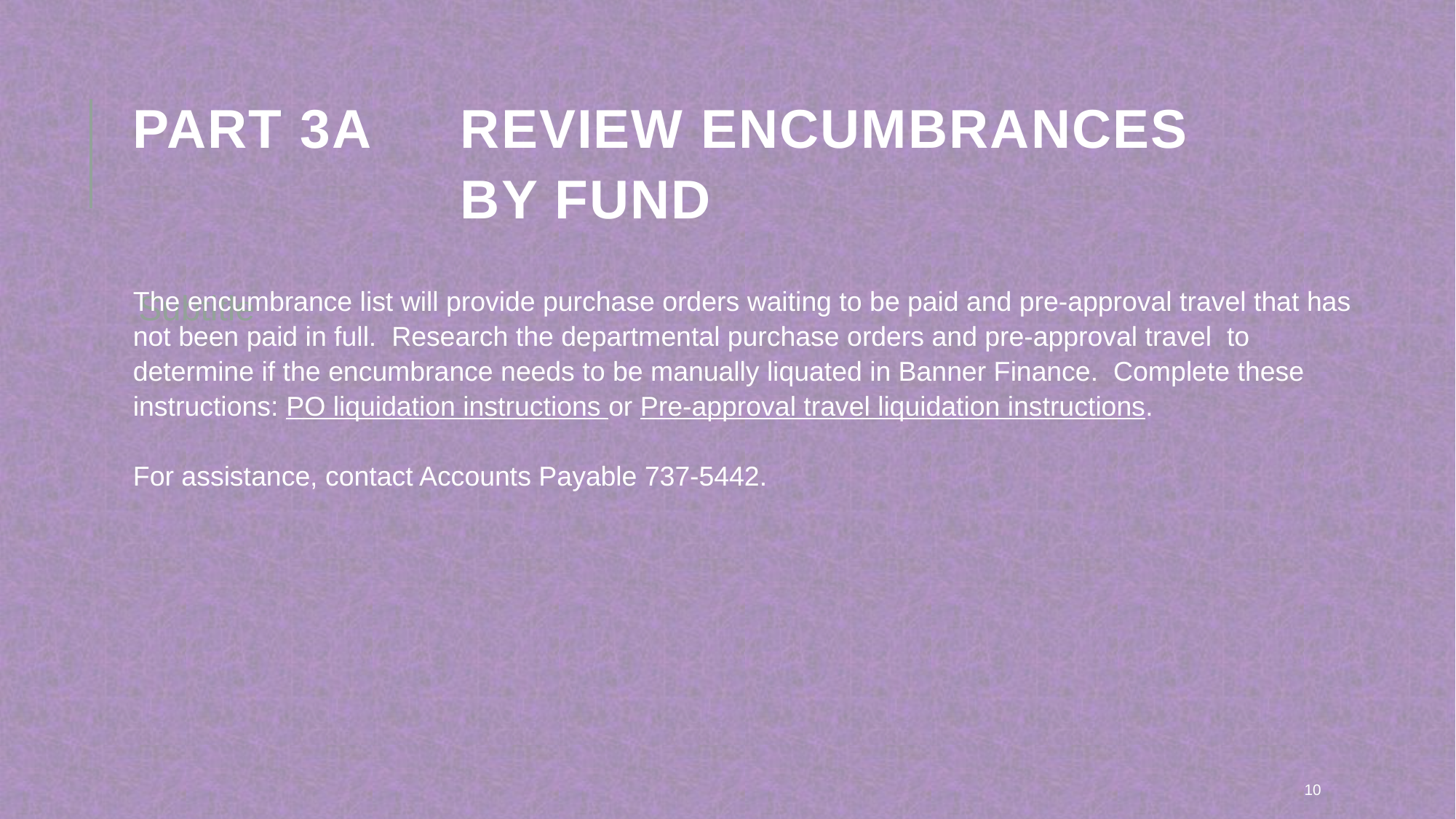

# PART 3A	Review Encumbrances by Fund
Subtitle
The encumbrance list will provide purchase orders waiting to be paid and pre-approval travel that has not been paid in full.  Research the departmental purchase orders and pre-approval travel  to determine if the encumbrance needs to be manually liquated in Banner Finance.  Complete these instructions: PO liquidation instructions or Pre-approval travel liquidation instructions.

For assistance, contact Accounts Payable 737-5442.

10